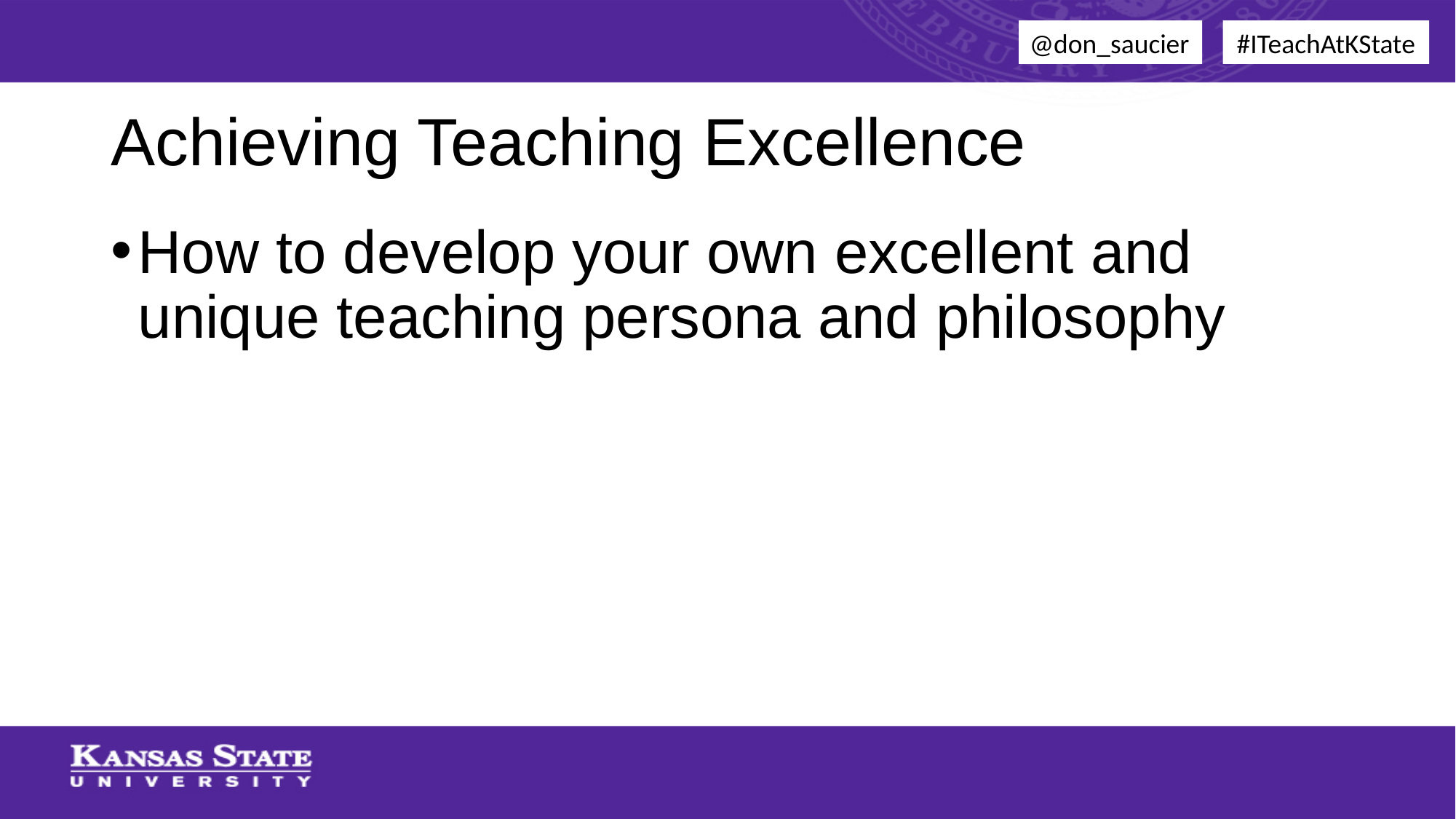

@don_saucier
#ITeachAtKState
# Achieving Teaching Excellence
How to develop your own excellent and unique teaching persona and philosophy